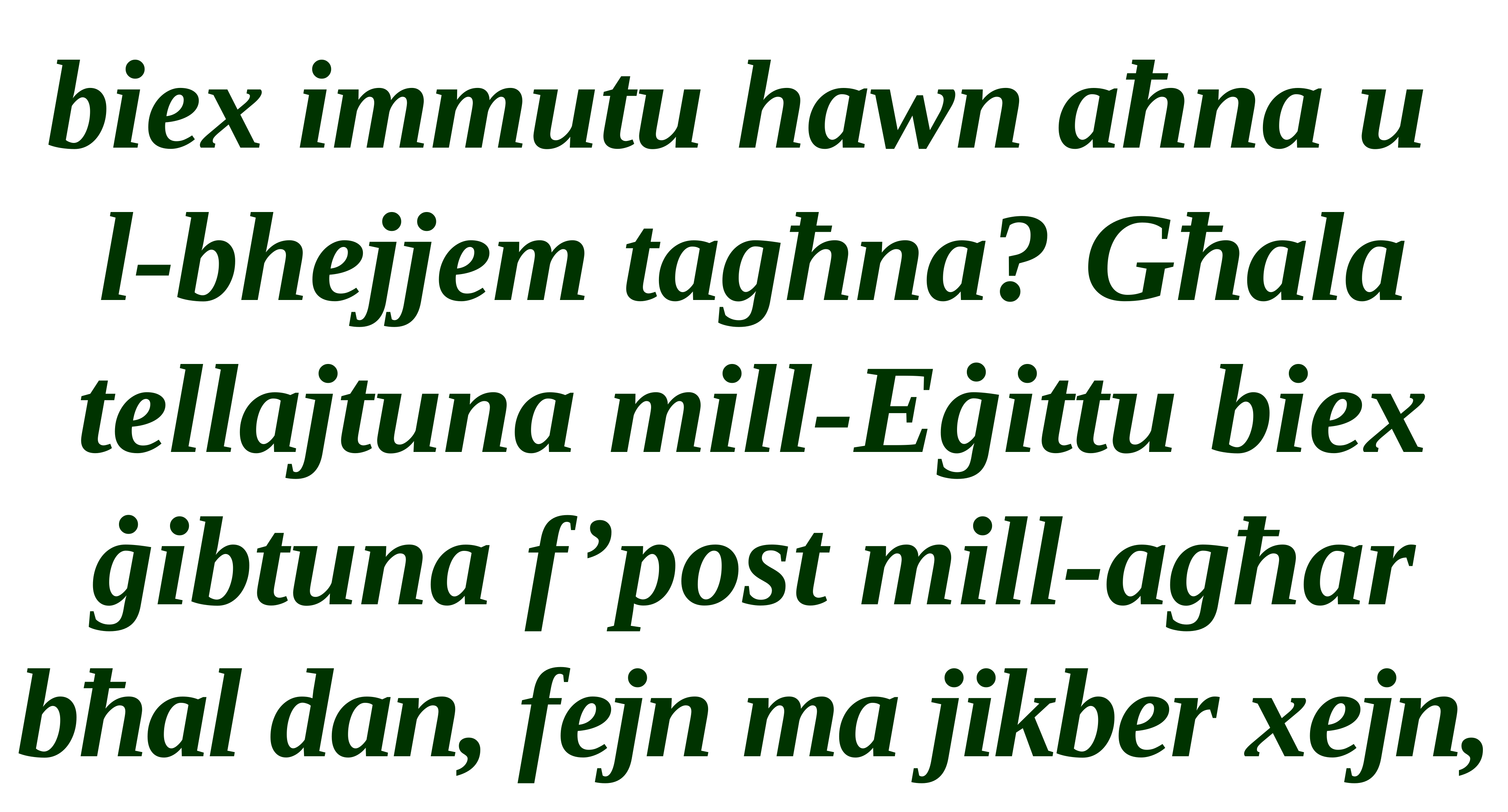

biex immutu hawn aħna u
l-bhejjem tagħna? Għala tellajtuna mill-Eġittu biex ġibtuna f’post mill-agħar bħal dan, fejn ma jikber xejn,